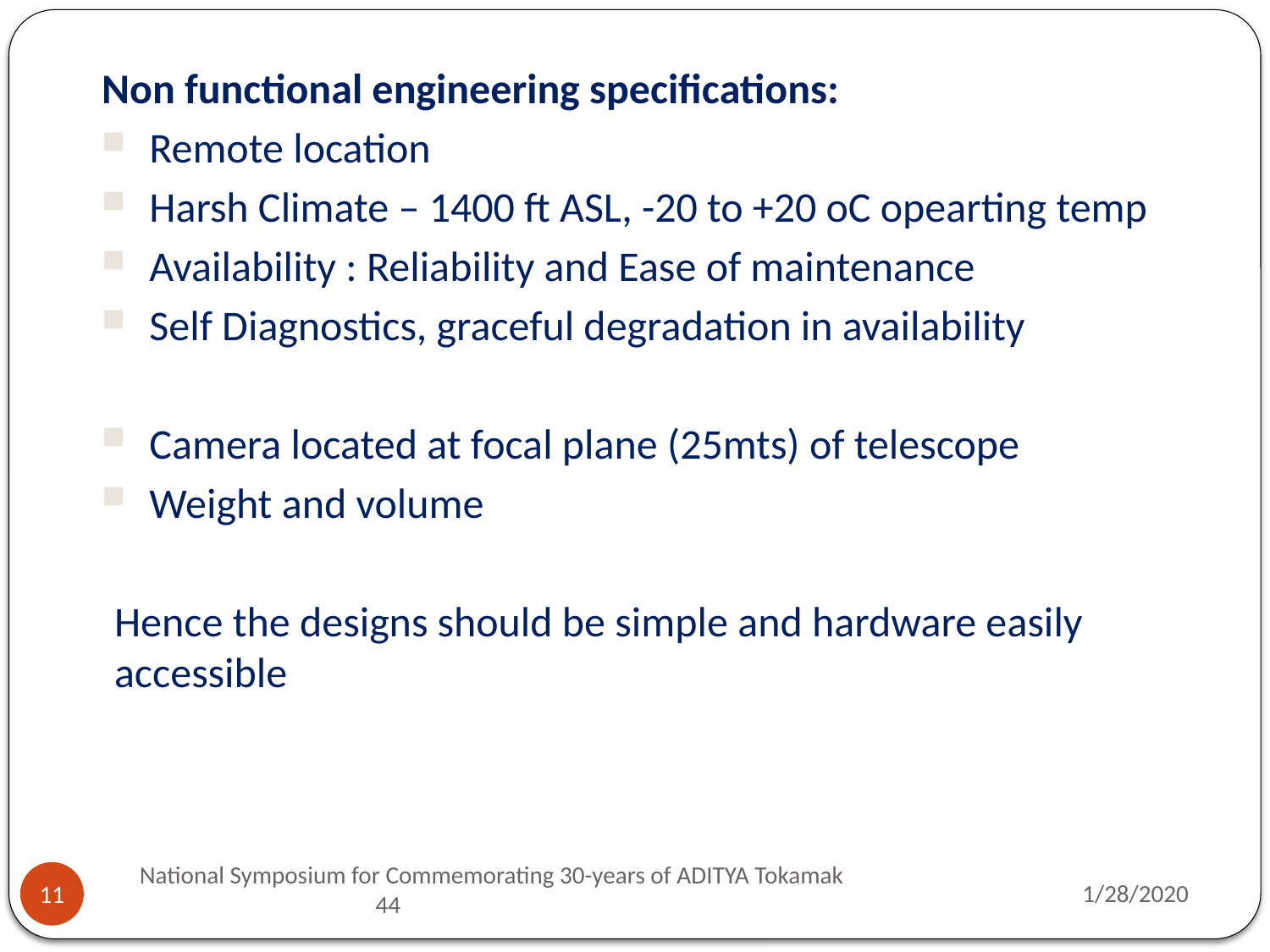

Non functional engineering specifications:
Remote location
Harsh Climate – 1400 ft ASL, -20 to +20 oC opearting temp
Availability : Reliability and Ease of maintenance
Self Diagnostics, graceful degradation in availability

Camera located at focal plane (25mts) of telescope
Weight and volume

Hence the designs should be simple and hardware easily accessible
National Symposium for Commemorating 30-years of ADITYA Tokamak                                                             44
1/28/2020
11